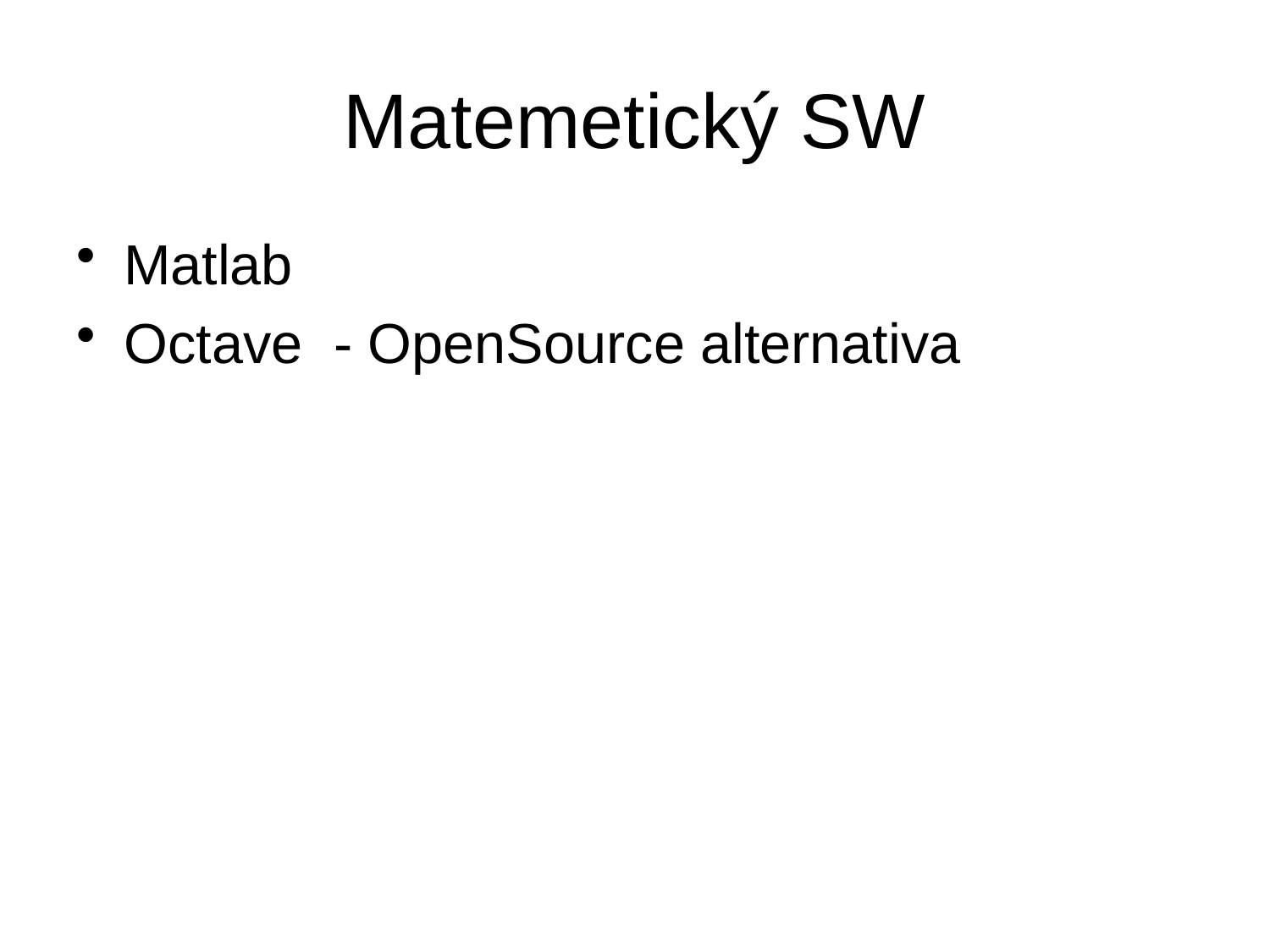

# Matemetický SW
Matlab
Octave  - OpenSource alternativa